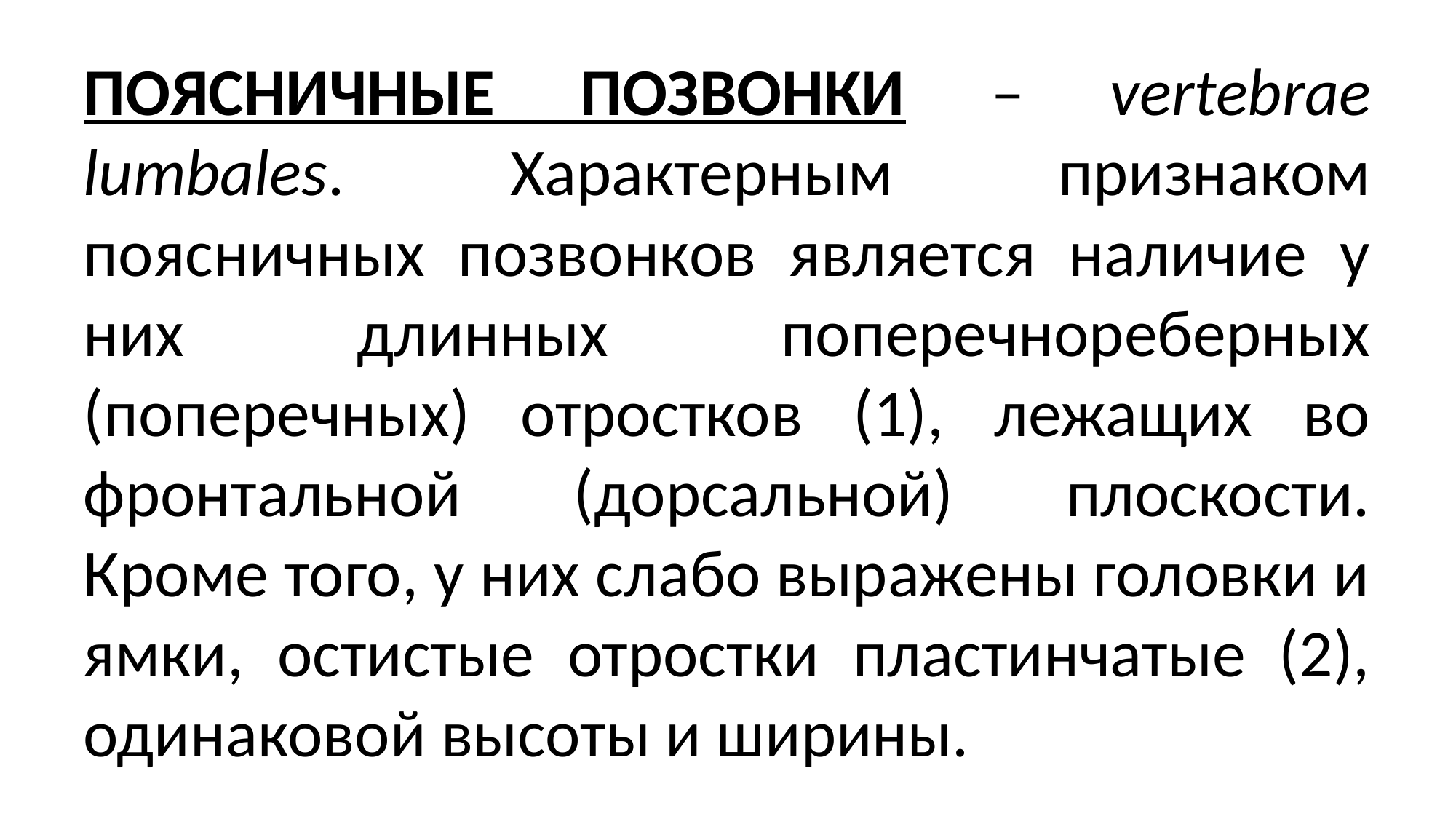

# ПОЯСНИЧНЫЕ ПОЗВОНКИ – vertebrae lumbales. Характерным признаком поясничных позвонков является наличие у них длинных поперечнореберных (поперечных) отростков (1), лежащих во фронтальной (дорсальной) плоскости. Кроме того, у них слабо выражены головки и ямки, остистые отростки пластинчатые (2), одинаковой высоты и ширины.